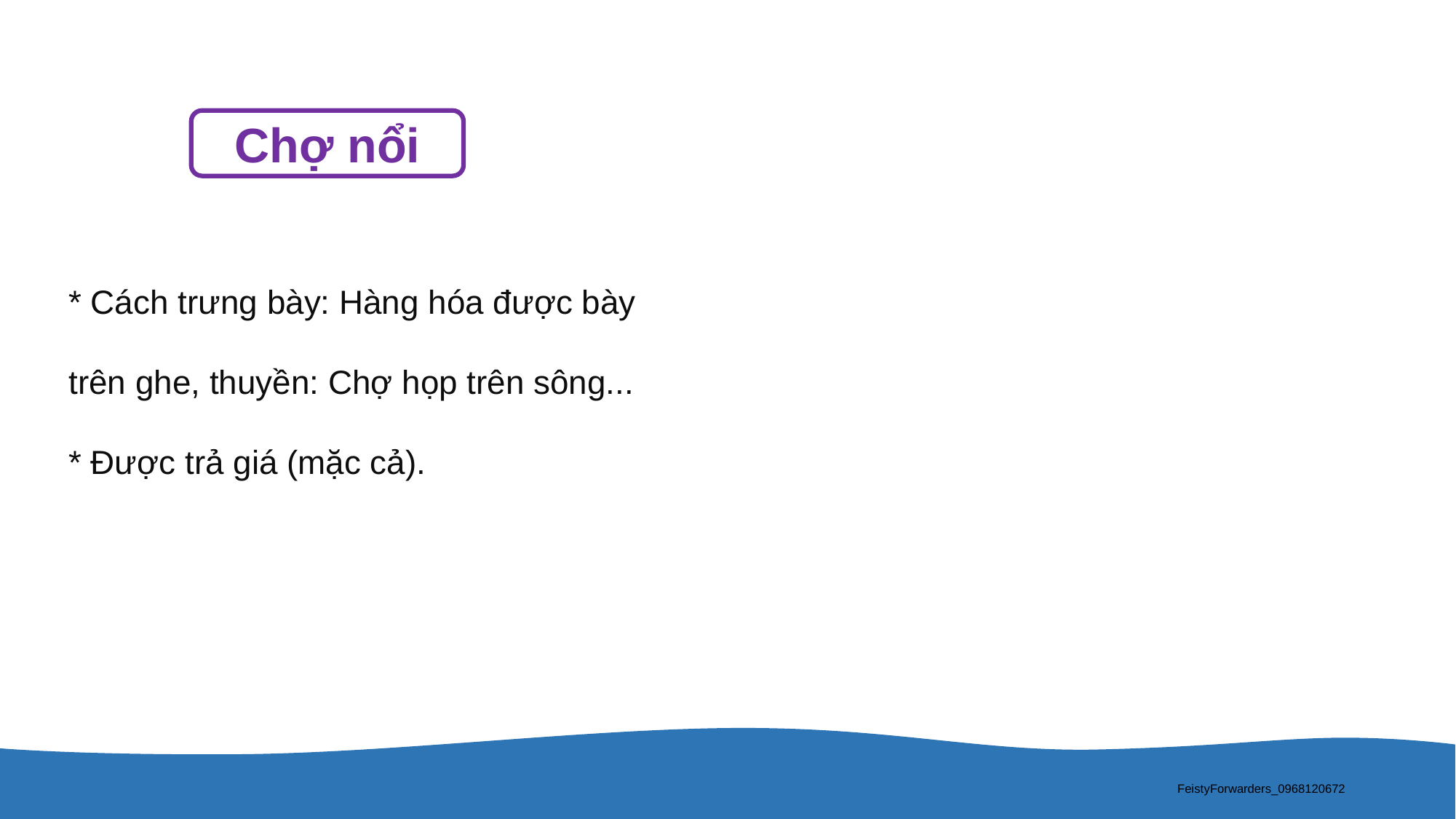

Chợ nổi
* Cách trưng bày: Hàng hóa được bày trên ghe, thuyền: Chợ họp trên sông...
* Được trả giá (mặc cả).